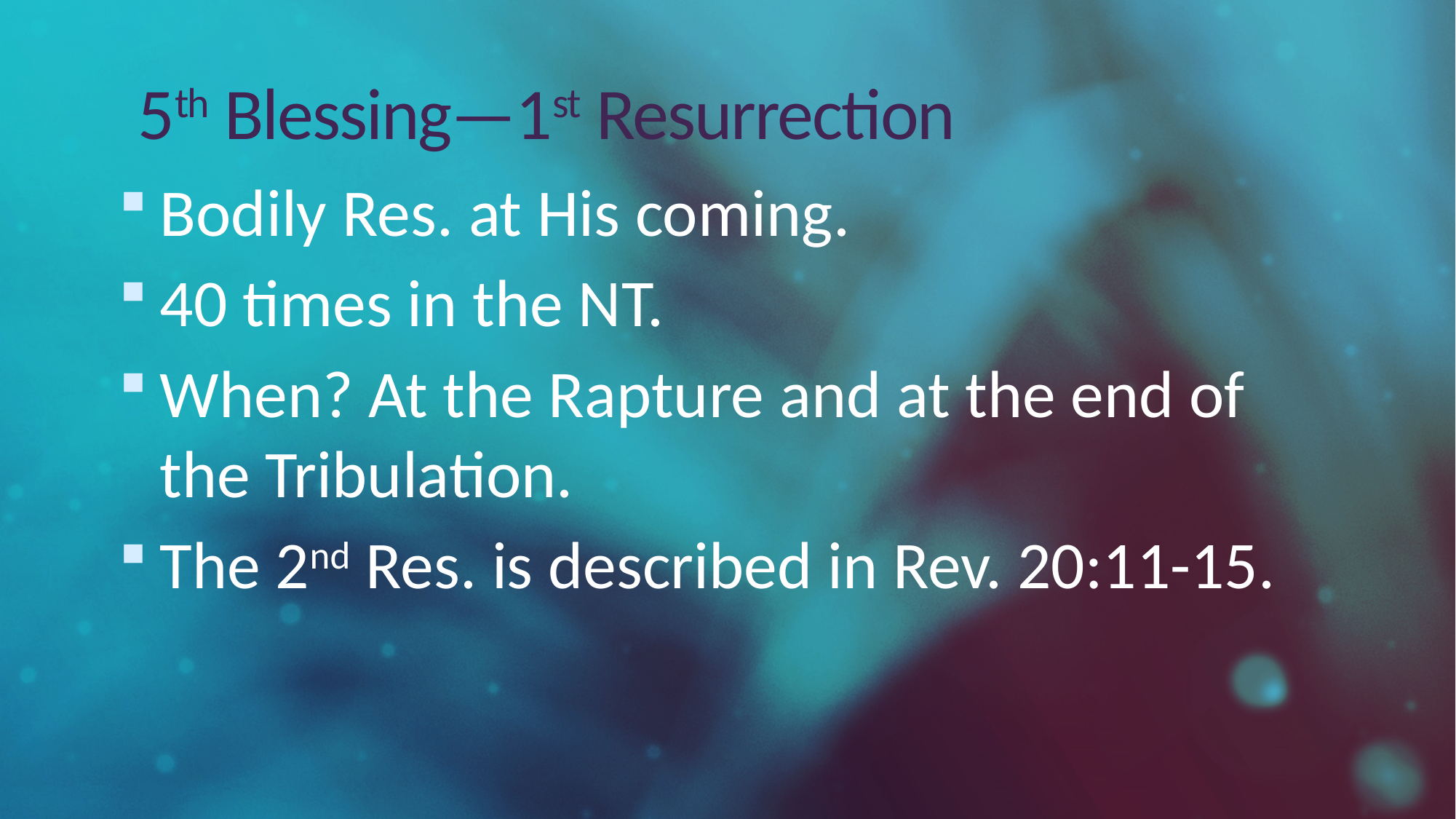

# 5th Blessing—1st Resurrection
Bodily Res. at His coming.
40 times in the NT.
When? At the Rapture and at the end of the Tribulation.
The 2nd Res. is described in Rev. 20:11-15.